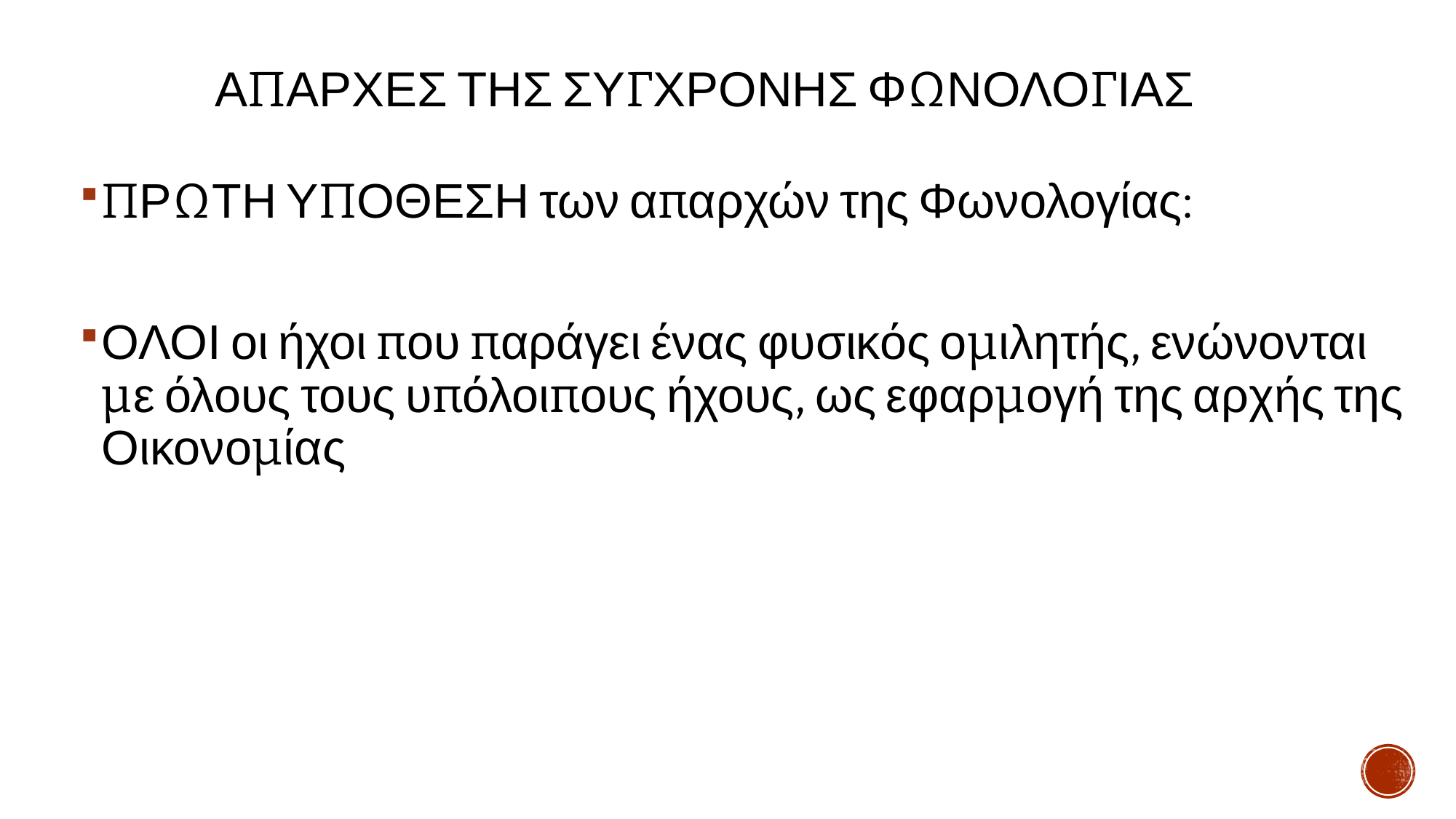

# Απαρχες της συγχρονησ ΦΩΝΟΛΟΓΙΑΣ
ΠΡΩΤΗ ΥΠΟΘΕΣΗ των απαρχών της Φωνολογίας:

ΟΛΟΙ οι ήχοι που παράγει ένας φυσικός ομιλητής, ενώνονται με όλους τους υπόλοιπους ήχους, ως εφαρμογή της αρχής της Οικονομίας